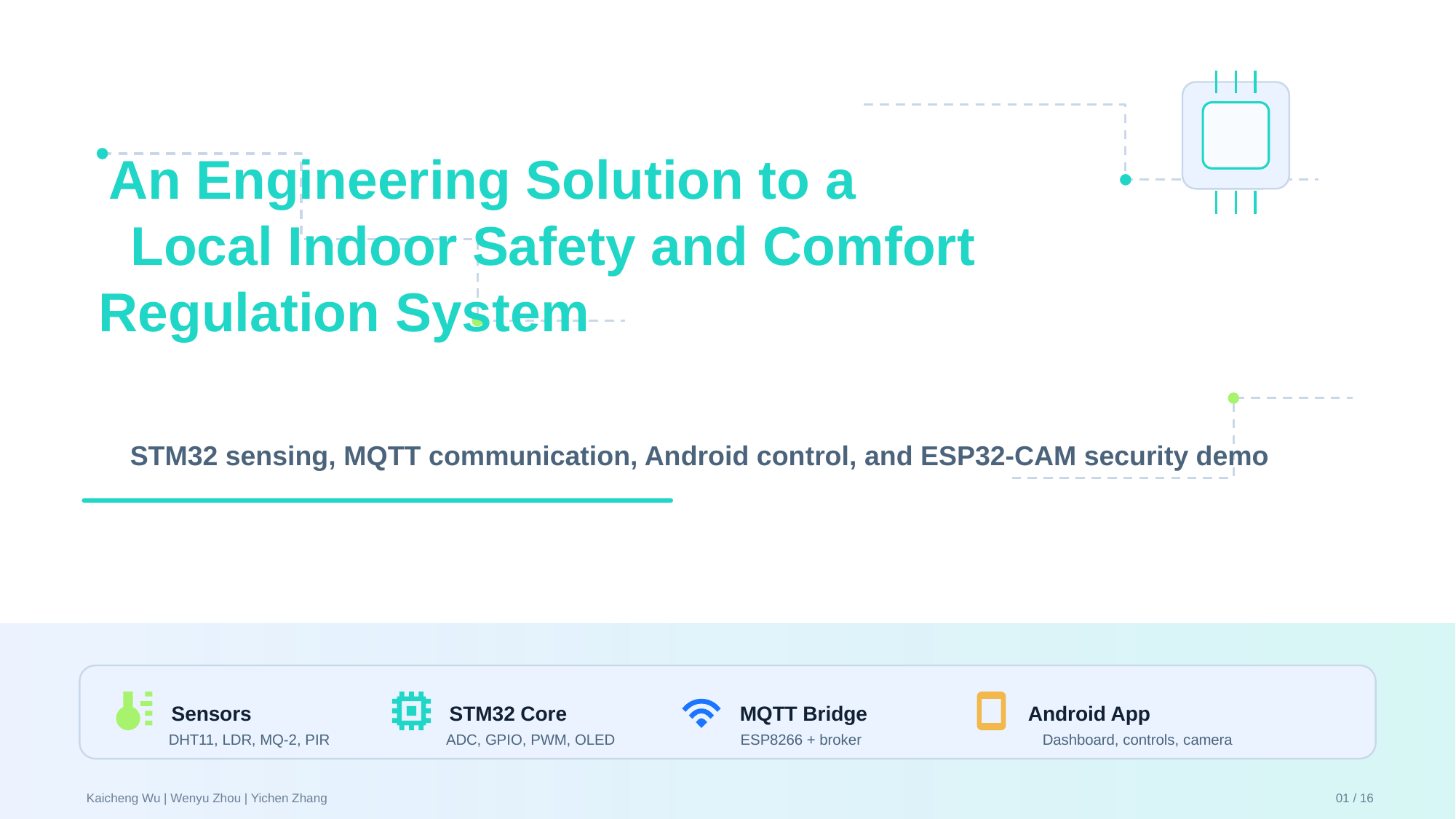

An Engineering Solution to a
Local Indoor Safety and Comfort
Regulation System
STM32 sensing, MQTT communication, Android control, and ESP32-CAM security demo

Sensors
DHT11, LDR, MQ-2, PIR

STM32 Core
ADC, GPIO, PWM, OLED

Android App
Dashboard, controls, camera

MQTT Bridge
ESP8266 + broker
Kaicheng Wu | Wenyu Zhou | Yichen Zhang
01 / 16